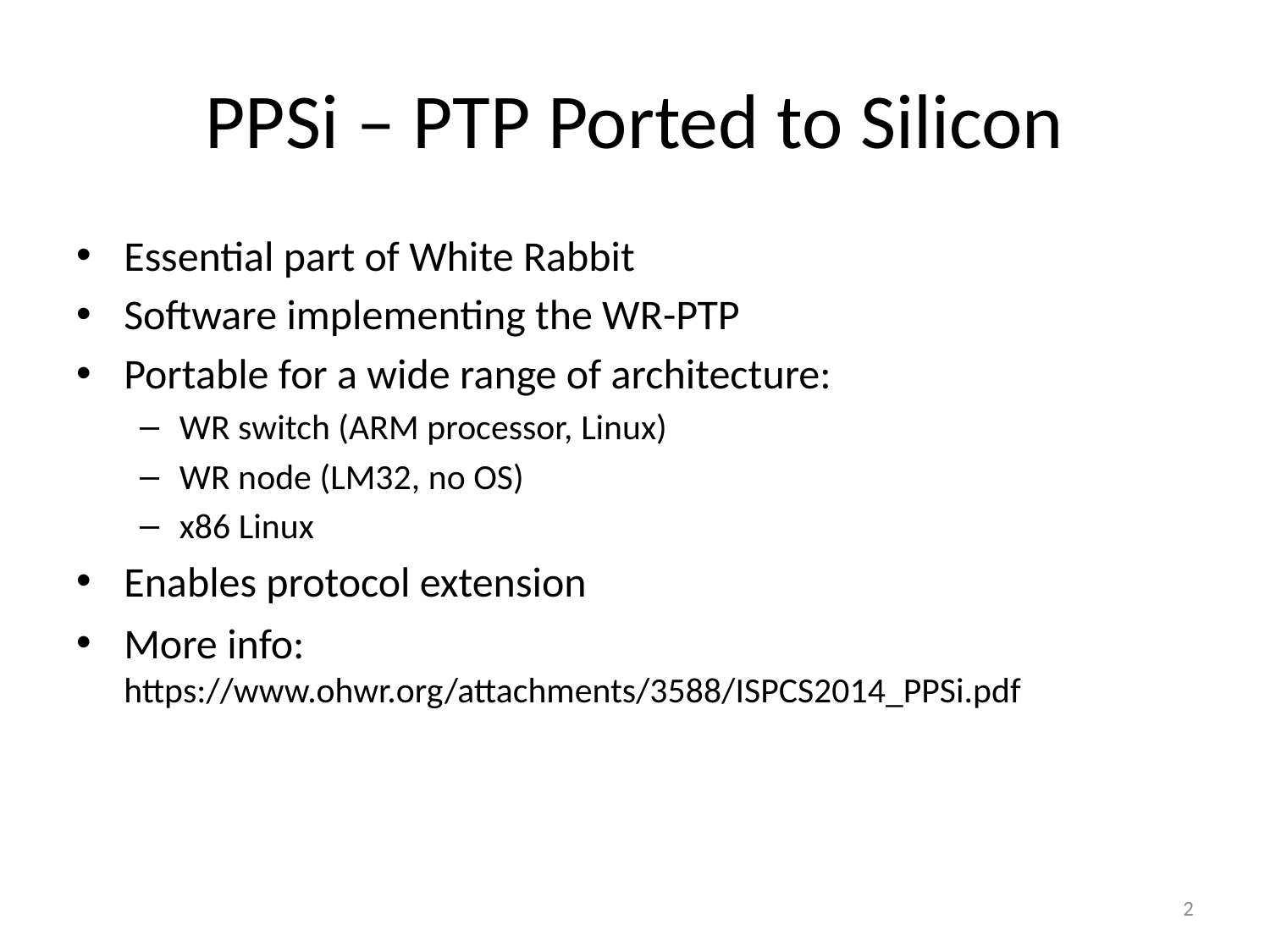

# PPSi – PTP Ported to Silicon
Essential part of White Rabbit
Software implementing the WR-PTP
Portable for a wide range of architecture:
WR switch (ARM processor, Linux)
WR node (LM32, no OS)
x86 Linux
Enables protocol extension
More info:
https://www.ohwr.org/attachments/3588/ISPCS2014_PPSi.pdf
2